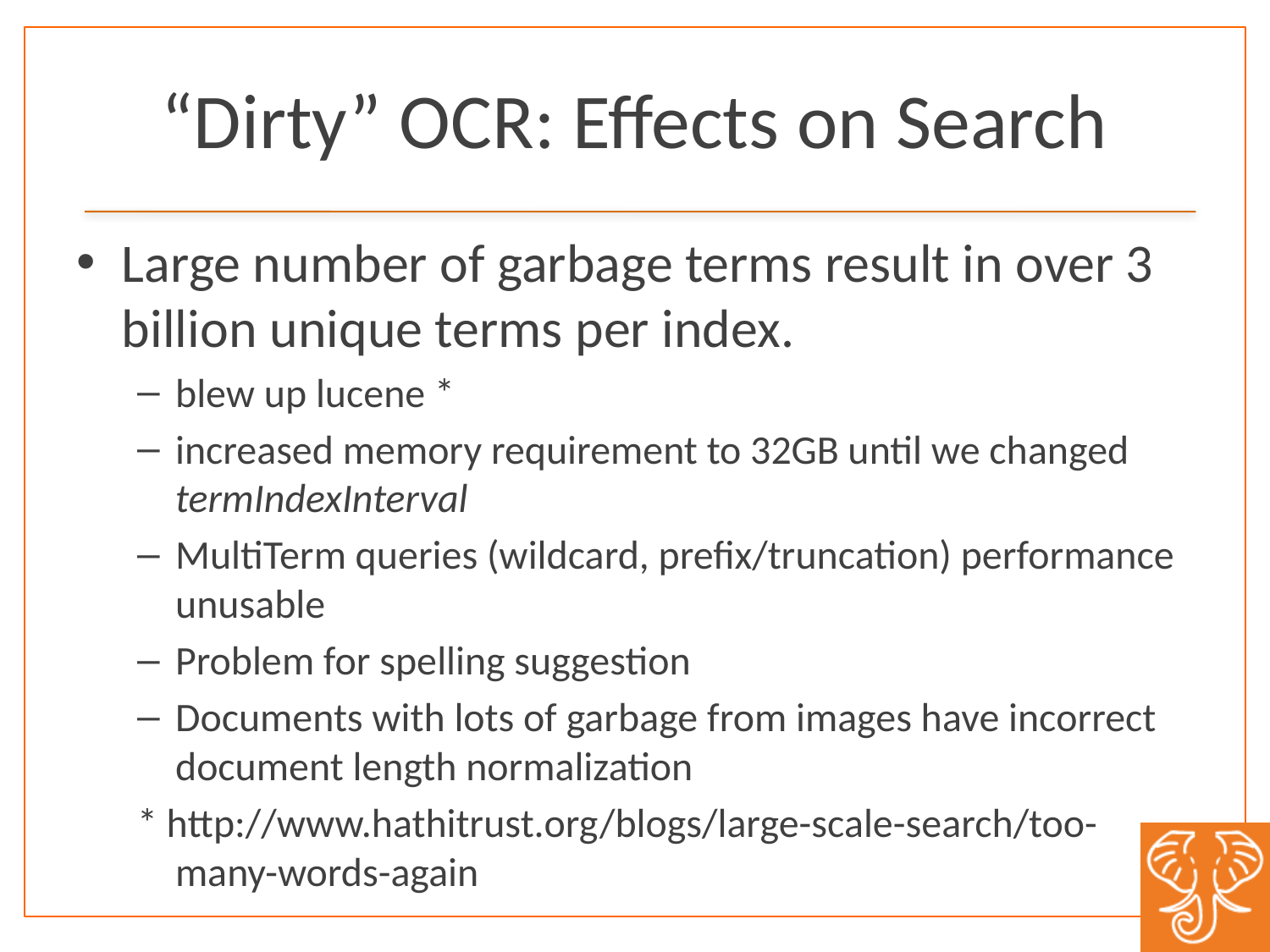

# “Dirty” OCR: Effects on Search
Large number of garbage terms result in over 3 billion unique terms per index.
blew up lucene *
increased memory requirement to 32GB until we changed termIndexInterval
MultiTerm queries (wildcard, prefix/truncation) performance unusable
Problem for spelling suggestion
Documents with lots of garbage from images have incorrect document length normalization
* http://www.hathitrust.org/blogs/large-scale-search/too-many-words-again